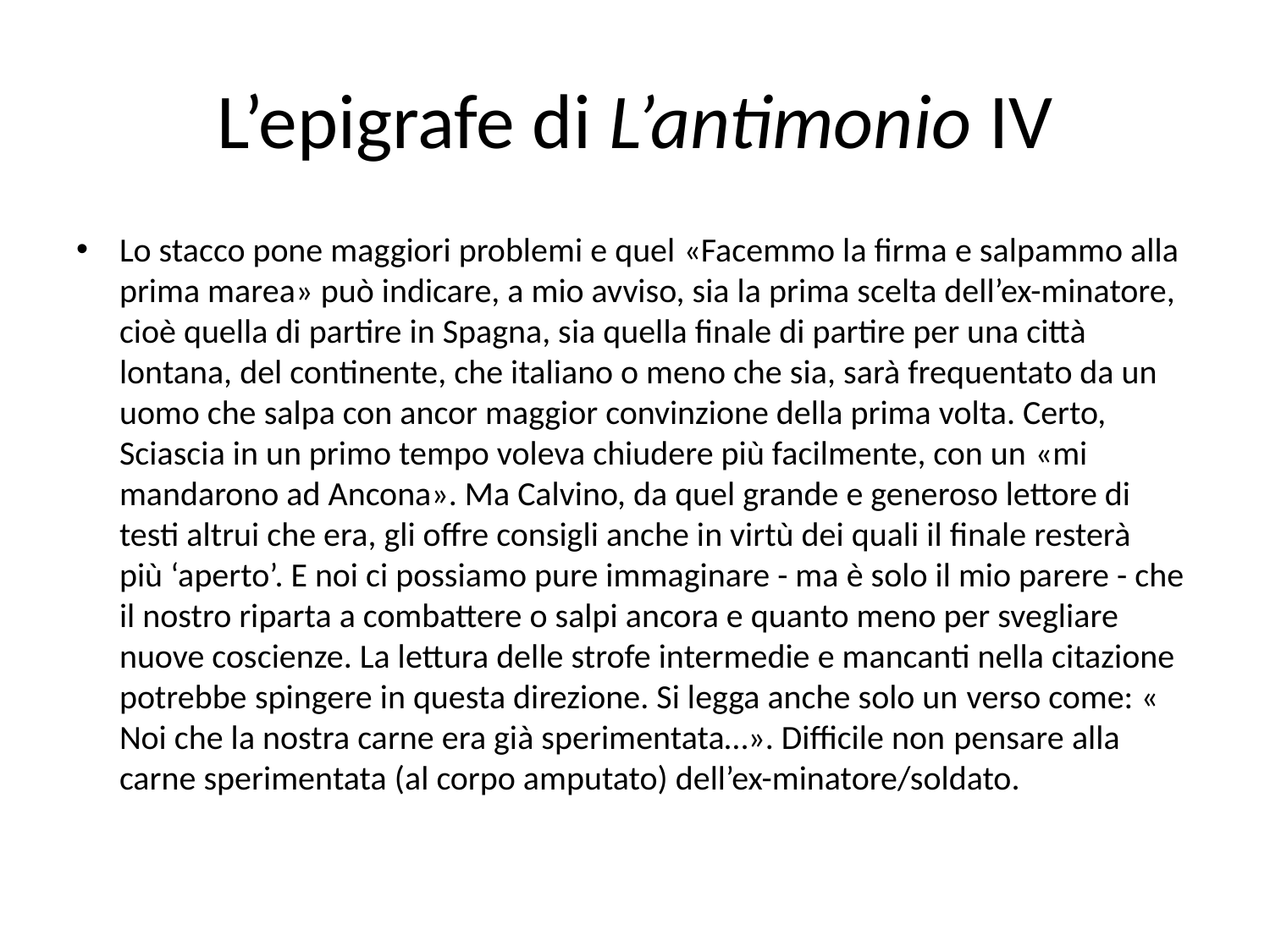

# L’epigrafe di L’antimonio IV
Lo stacco pone maggiori problemi e quel «Facemmo la firma e salpammo alla prima marea» può indicare, a mio avviso, sia la prima scelta dell’ex-minatore, cioè quella di partire in Spagna, sia quella finale di partire per una città lontana, del continente, che italiano o meno che sia, sarà frequentato da un uomo che salpa con ancor maggior convinzione della prima volta. Certo, Sciascia in un primo tempo voleva chiudere più facilmente, con un «mi mandarono ad Ancona». Ma Calvino, da quel grande e generoso lettore di testi altrui che era, gli offre consigli anche in virtù dei quali il finale resterà più ‘aperto’. E noi ci possiamo pure immaginare - ma è solo il mio parere - che il nostro riparta a combattere o salpi ancora e quanto meno per svegliare nuove coscienze. La lettura delle strofe intermedie e mancanti nella citazione potrebbe spingere in questa direzione. Si legga anche solo un verso come: « Noi che la nostra carne era già sperimentata…». Difficile non pensare alla carne sperimentata (al corpo amputato) dell’ex-minatore/soldato.